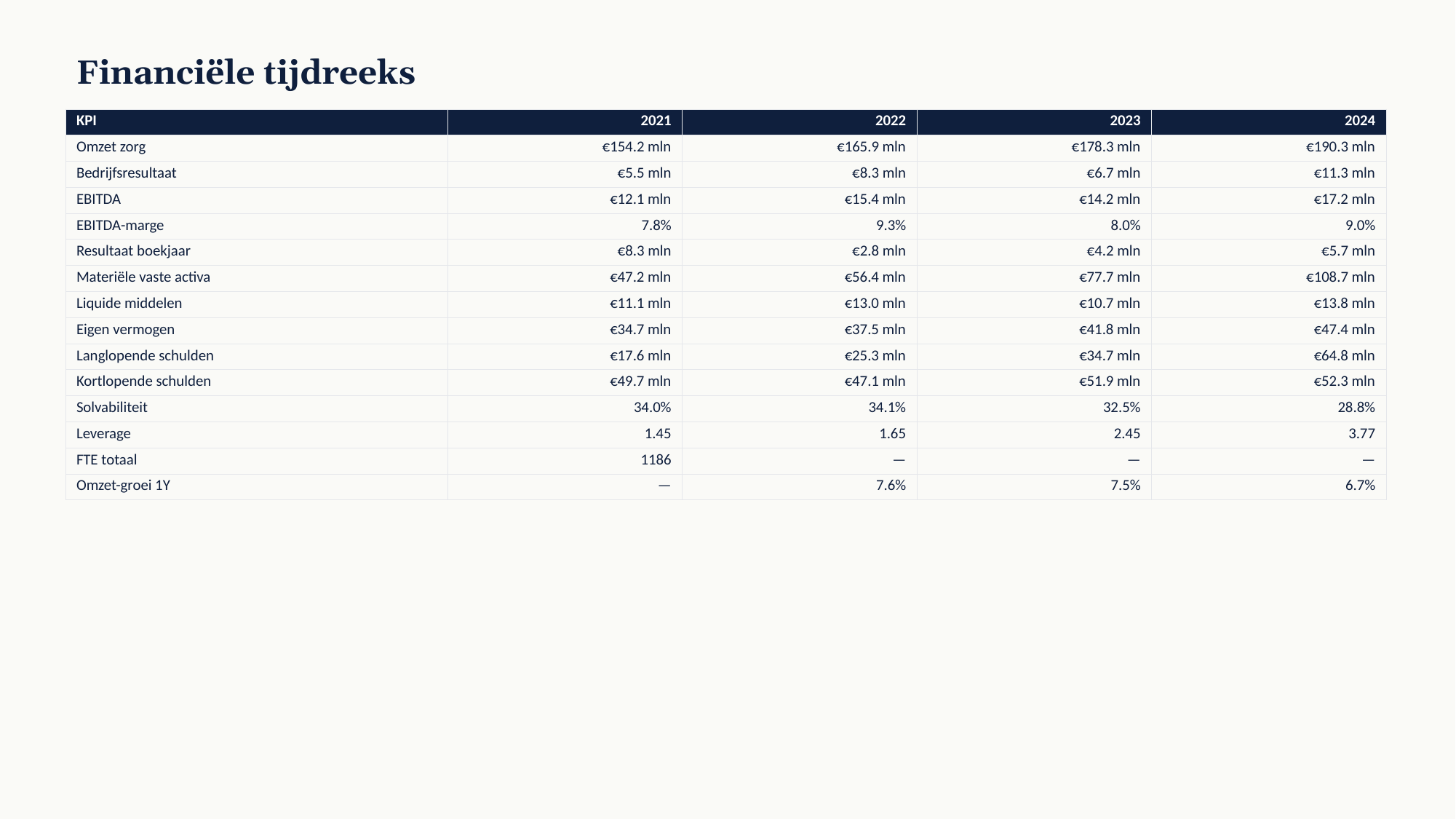

Financiële tijdreeks
| KPI | 2021 | 2022 | 2023 | 2024 |
| --- | --- | --- | --- | --- |
| Omzet zorg | €154.2 mln | €165.9 mln | €178.3 mln | €190.3 mln |
| Bedrijfsresultaat | €5.5 mln | €8.3 mln | €6.7 mln | €11.3 mln |
| EBITDA | €12.1 mln | €15.4 mln | €14.2 mln | €17.2 mln |
| EBITDA-marge | 7.8% | 9.3% | 8.0% | 9.0% |
| Resultaat boekjaar | €8.3 mln | €2.8 mln | €4.2 mln | €5.7 mln |
| Materiële vaste activa | €47.2 mln | €56.4 mln | €77.7 mln | €108.7 mln |
| Liquide middelen | €11.1 mln | €13.0 mln | €10.7 mln | €13.8 mln |
| Eigen vermogen | €34.7 mln | €37.5 mln | €41.8 mln | €47.4 mln |
| Langlopende schulden | €17.6 mln | €25.3 mln | €34.7 mln | €64.8 mln |
| Kortlopende schulden | €49.7 mln | €47.1 mln | €51.9 mln | €52.3 mln |
| Solvabiliteit | 34.0% | 34.1% | 32.5% | 28.8% |
| Leverage | 1.45 | 1.65 | 2.45 | 3.77 |
| FTE totaal | 1186 | — | — | — |
| Omzet-groei 1Y | — | 7.6% | 7.5% | 6.7% |